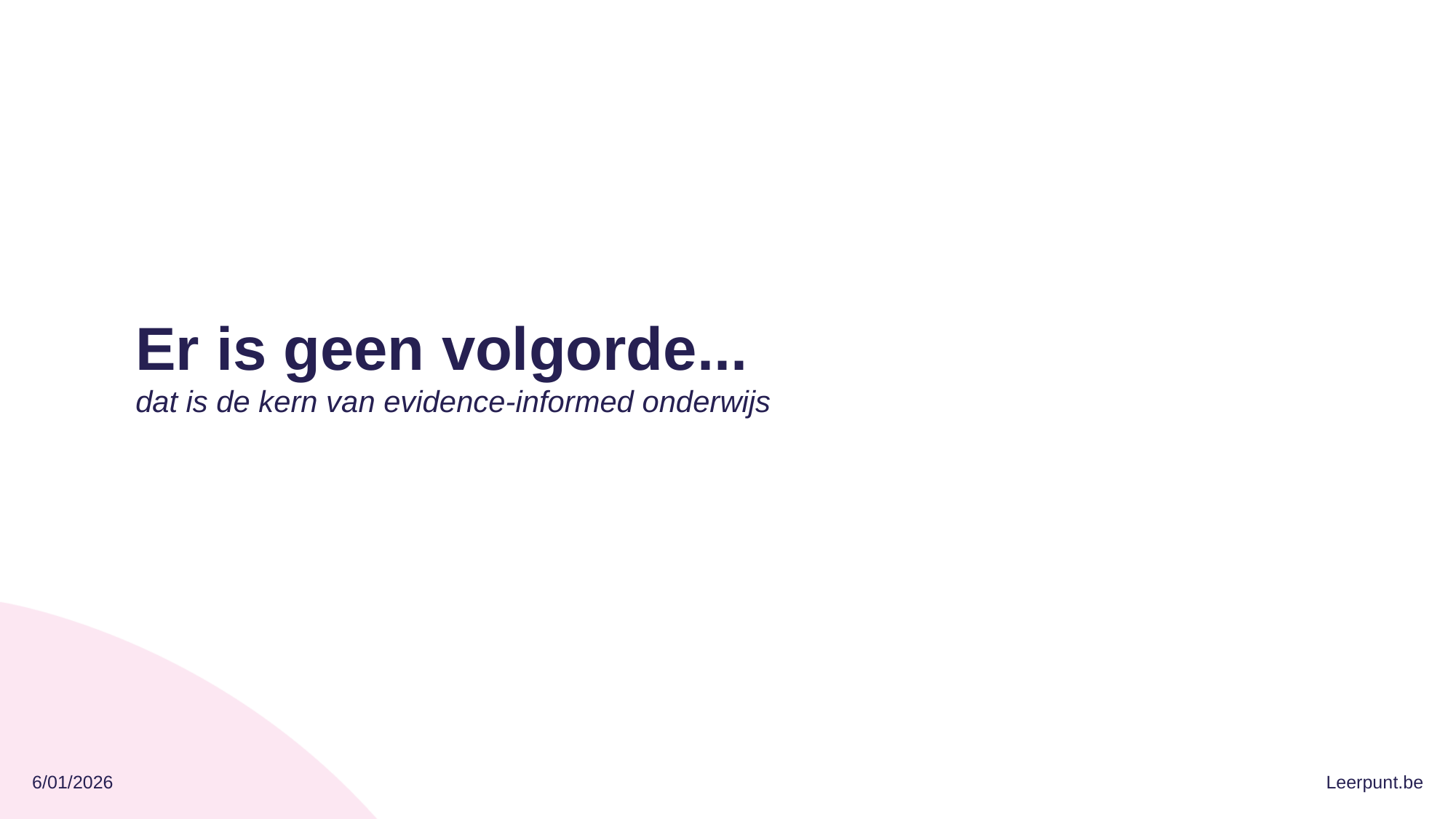

# Er is geen volgorde... dat is de kern van evidence-informed onderwijs